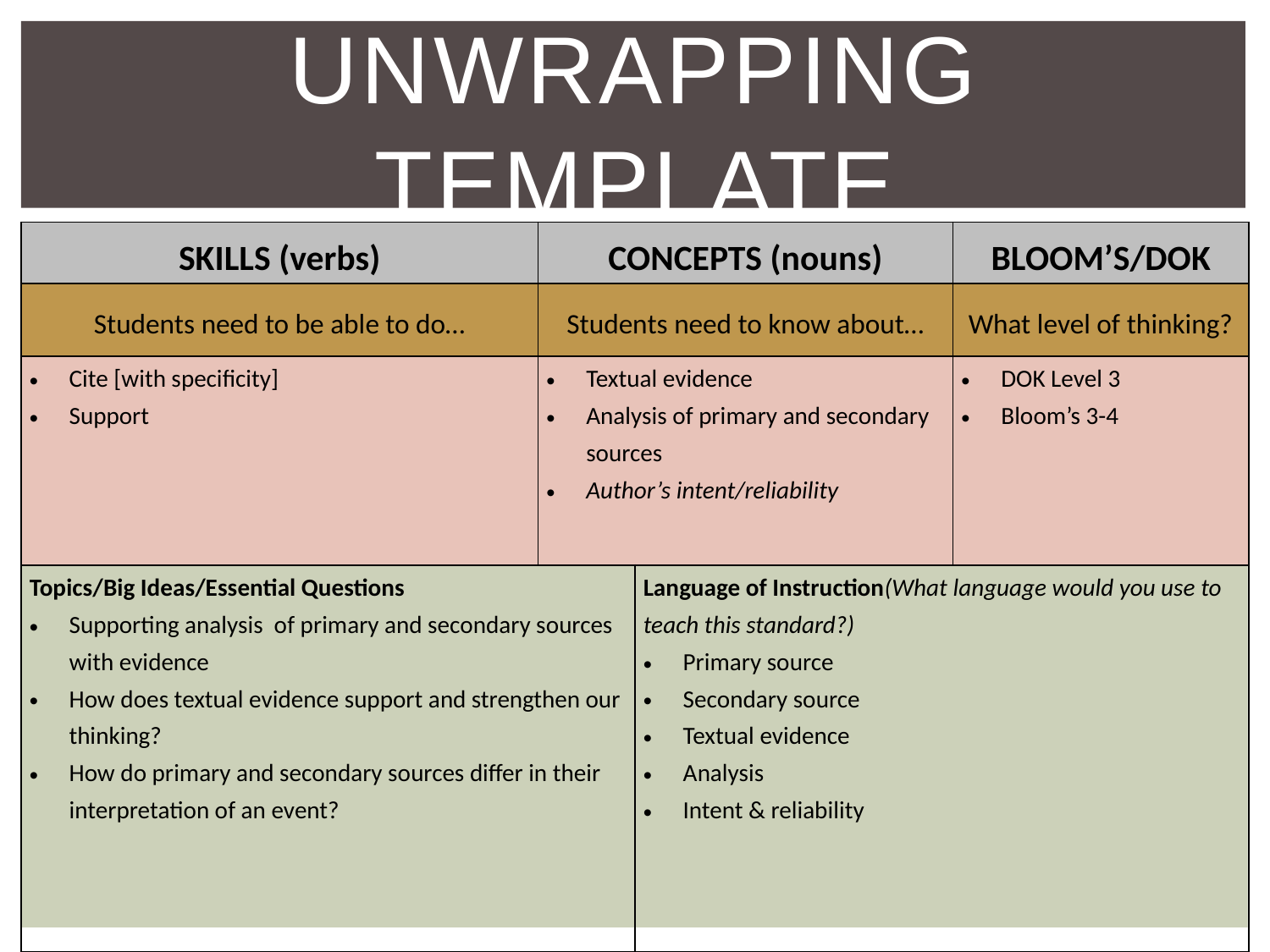

# Unwrapping template
| SKILLS (verbs) | CONCEPTS (nouns) |  | BLOOM’S/DOK |
| --- | --- | --- | --- |
| Students need to be able to do… | Students need to know about… |  | What level of thinking? |
| Cite [with specificity] Support | Textual evidence Analysis of primary and secondary sources Author’s intent/reliability |  | DOK Level 3 Bloom’s 3-4 |
| Topics/Big Ideas/Essential Questions Supporting analysis of primary and secondary sources with evidence How does textual evidence support and strengthen our thinking? How do primary and secondary sources differ in their interpretation of an event? |  | Language of Instruction(What language would you use to teach this standard?) Primary source Secondary source Textual evidence Analysis Intent & reliability |  |